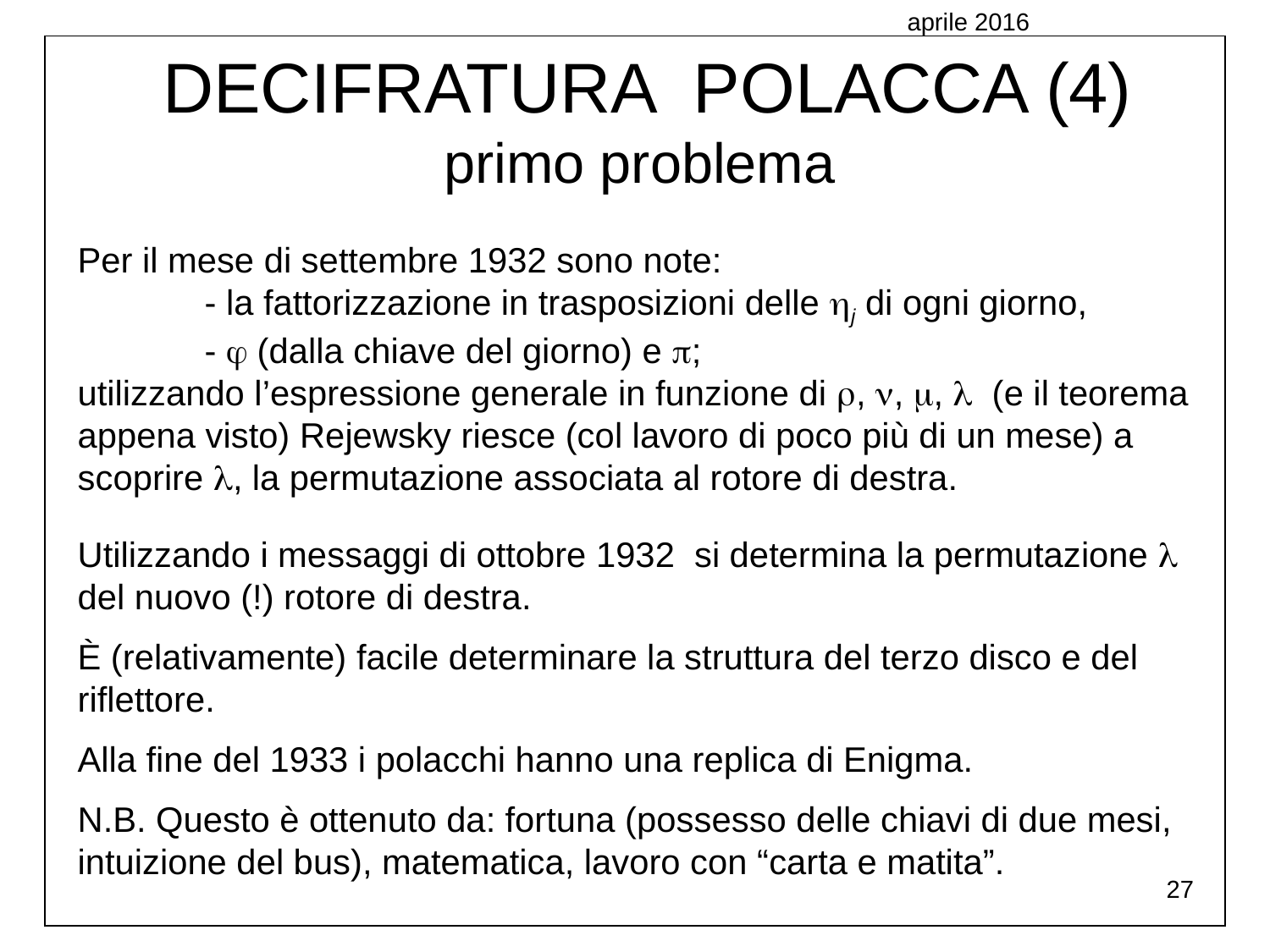

aprile 2016

DECIFRATURA  POLACCA (4)
primo problema
Per il mese di settembre 1932 sono note:
	- la fattorizzazione in trasposizioni delle ηj di ogni giorno,
	- ϕ (dalla chiave del giorno) e π;
utilizzando l’espressione generale in funzione di ρ, ν, μ, λ  (e il teorema appena visto) Rejewsky riesce (col lavoro di poco più di un mese) a scoprire λ, la permutazione associata al rotore di destra.
Utilizzando i messaggi di ottobre 1932  si determina la permutazione λ del nuovo (!) rotore di destra.
È (relativamente) facile determinare la struttura del terzo disco e del riflettore.
Alla fine del 1933 i polacchi hanno una replica di Enigma.
N.B. Questo è ottenuto da: fortuna (possesso delle chiavi di due mesi, intuizione del bus), matematica, lavoro con “carta e matita”.
27